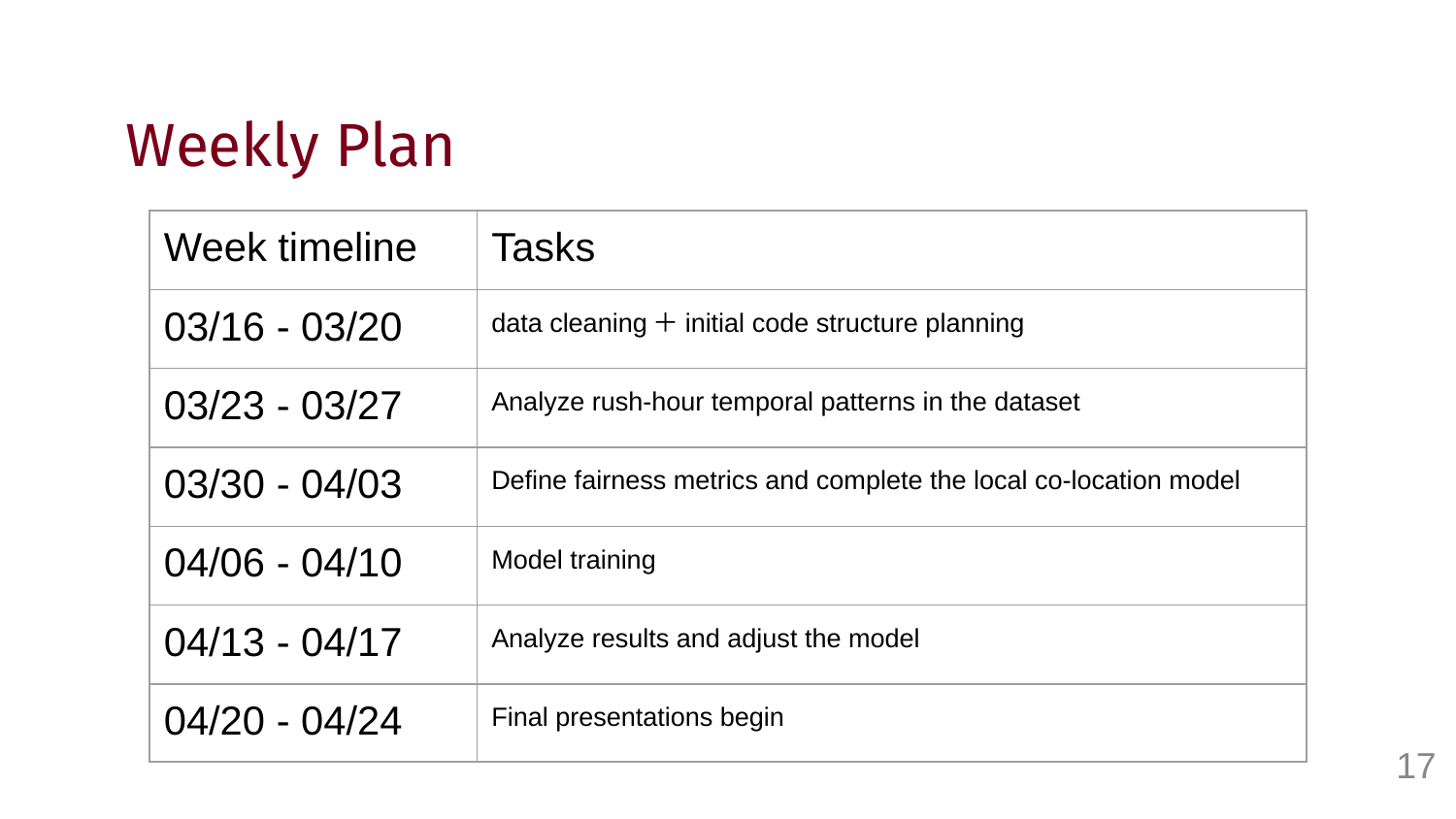

# Weekly Plan
| Week timeline | Tasks |
| --- | --- |
| 03/16 - 03/20 | data cleaning＋initial code structure planning |
| 03/23 - 03/27 | Analyze rush-hour temporal patterns in the dataset |
| 03/30 - 04/03 | Define fairness metrics and complete the local co-location model |
| 04/06 - 04/10 | Model training |
| 04/13 - 04/17 | Analyze results and adjust the model |
| 04/20 - 04/24 | Final presentations begin |
17